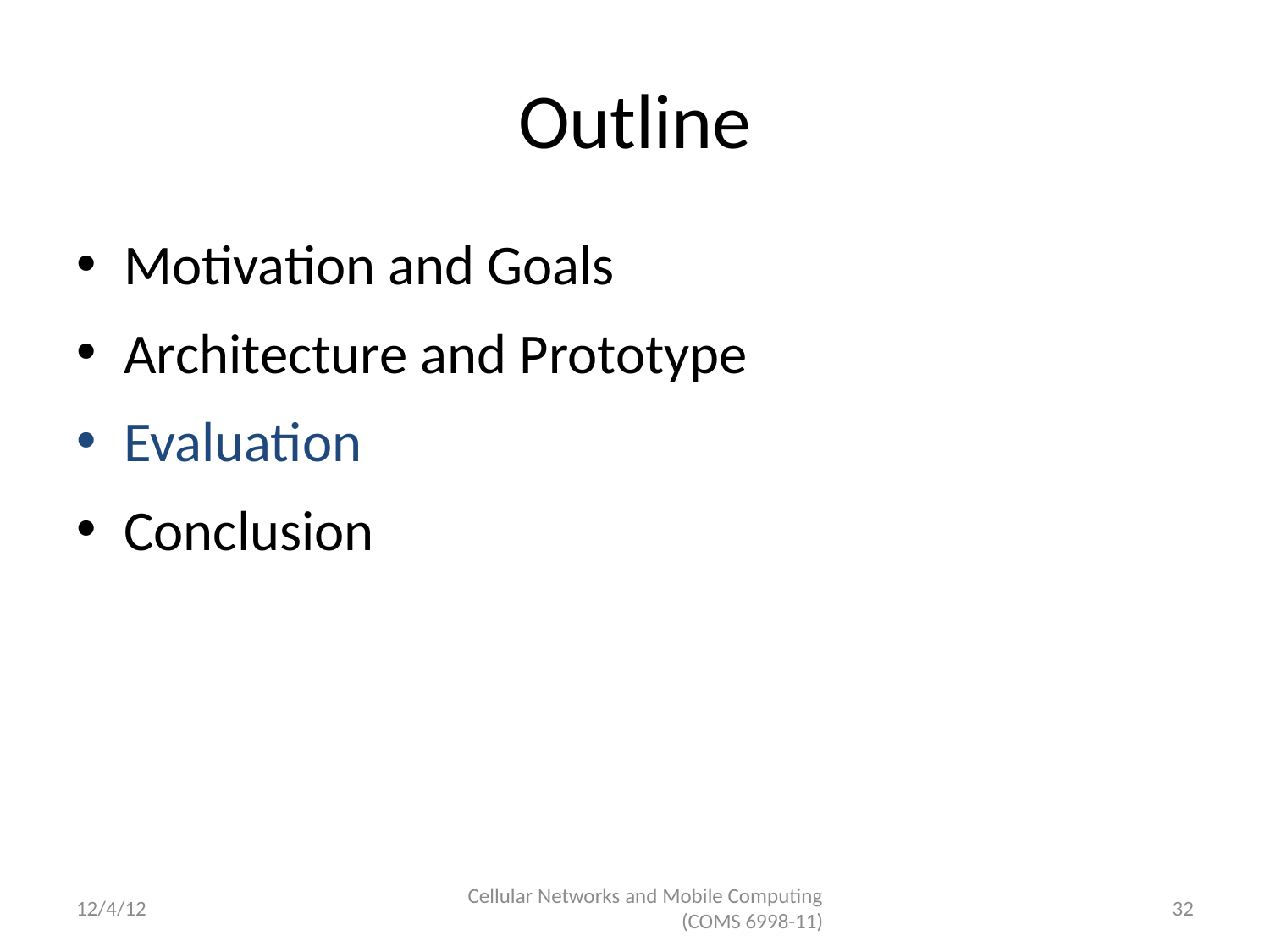

# Outline
Motivation and Goals
Architecture and Prototype
Evaluation
Conclusion
12/4/12
Cellular Networks and Mobile Computing (COMS 6998-11)
32